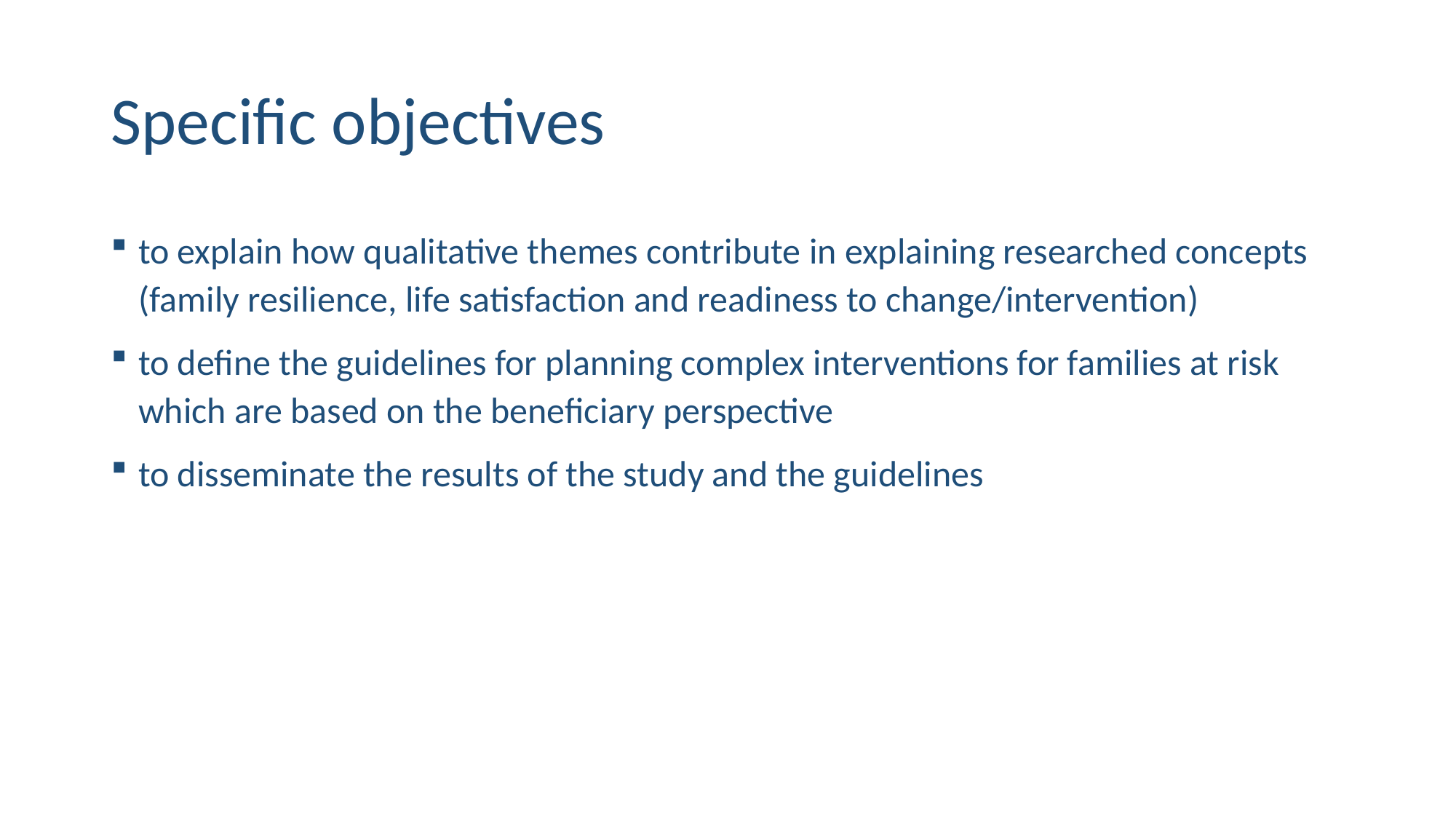

# Specific objectives
to explain how qualitative themes contribute in explaining researched concepts (family resilience, life satisfaction and readiness to change/intervention)
to define the guidelines for planning complex interventions for families at risk which are based on the beneficiary perspective
to disseminate the results of the study and the guidelines